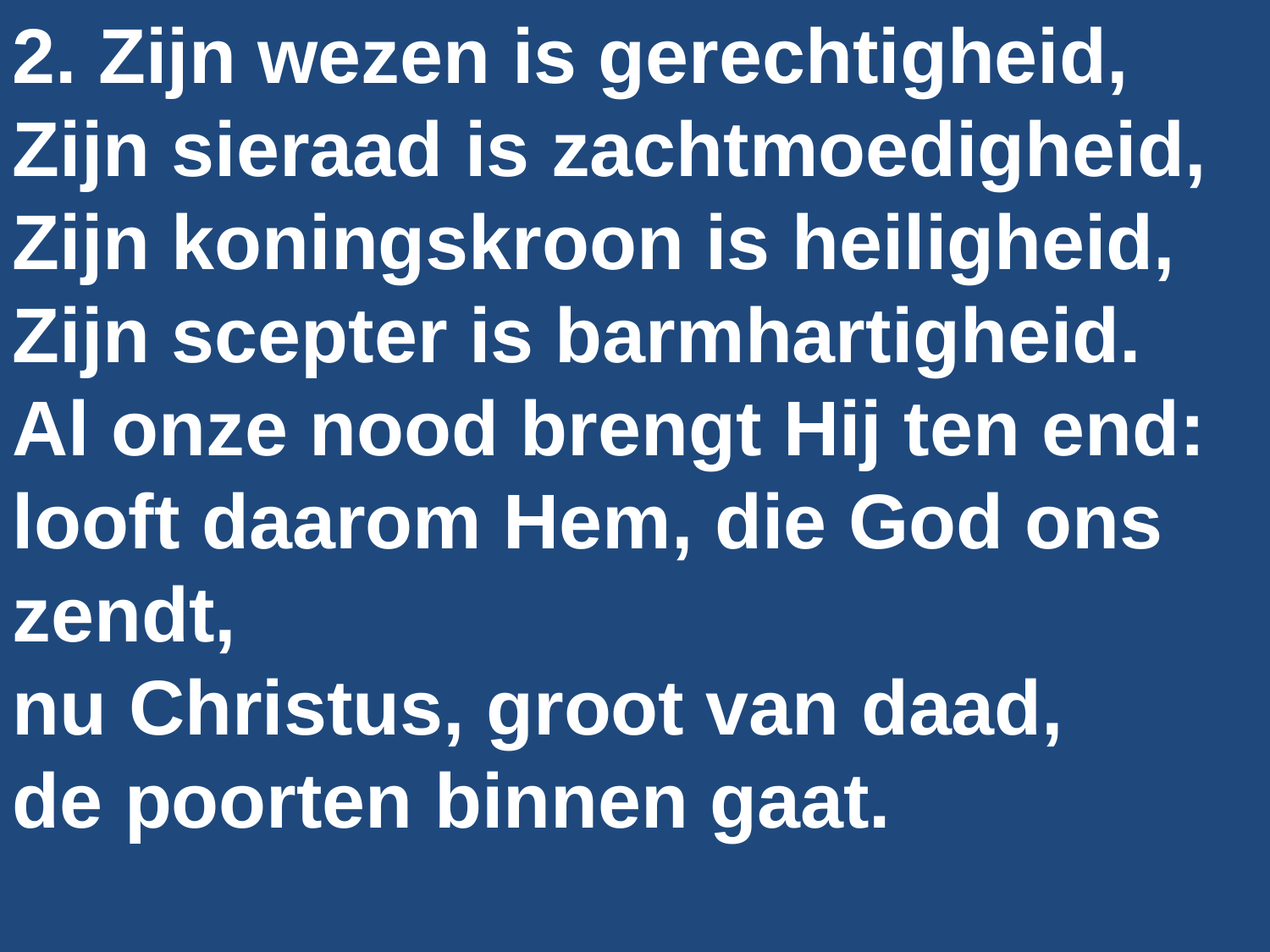

2. Zijn wezen is gerechtigheid,
Zijn sieraad is zachtmoedigheid,
Zijn koningskroon is heiligheid,
Zijn scepter is barmhartigheid.
Al onze nood brengt Hij ten end:
looft daarom Hem, die God ons zendt,
nu Christus, groot van daad,
de poorten binnen gaat.